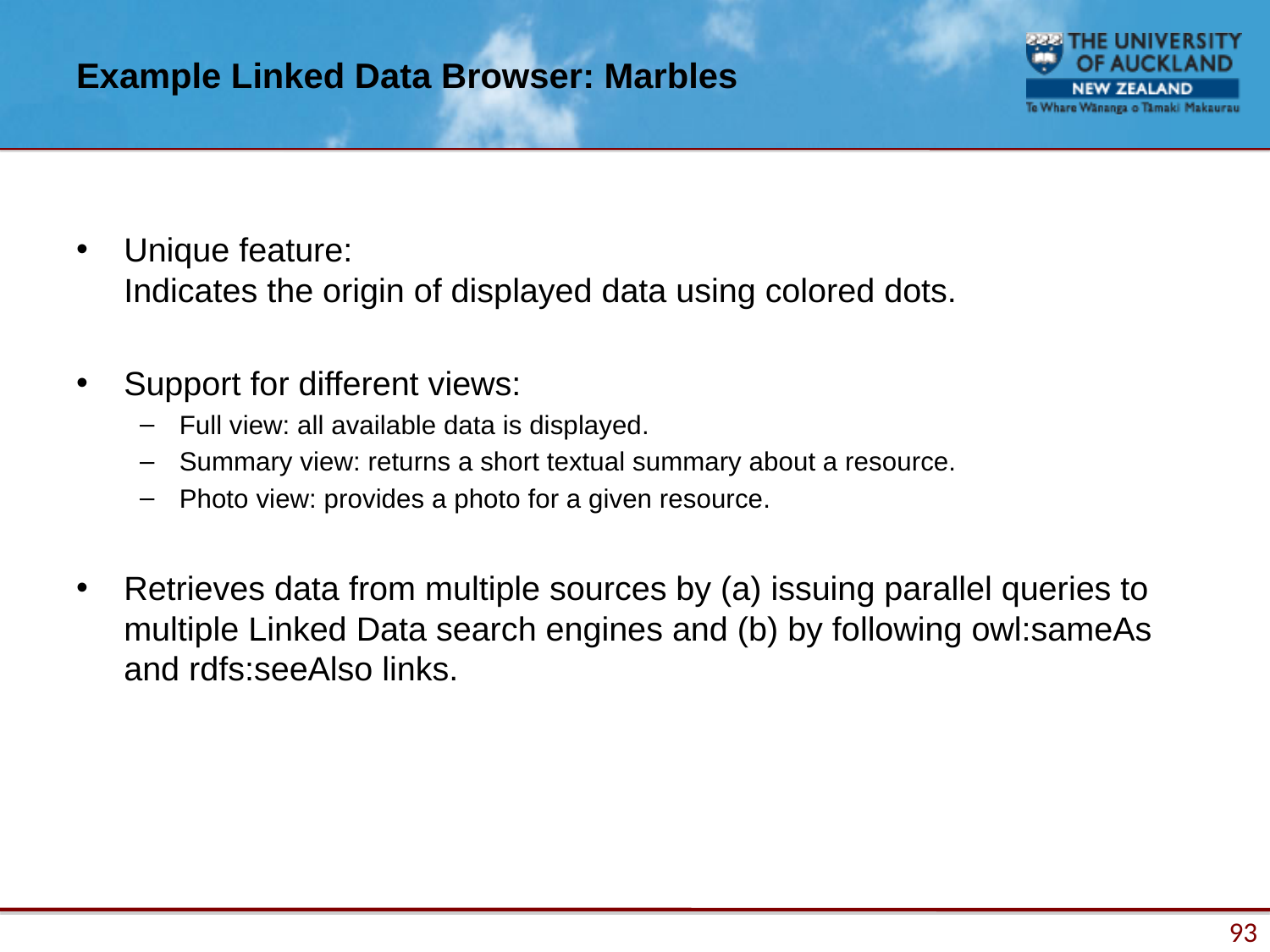

# Example Linked Data Browser: Marbles
Unique feature:
Indicates the origin of displayed data using colored dots.

Support for different views:
Full view: all available data is displayed.
Summary view: returns a short textual summary about a resource.
Photo view: provides a photo for a given resource.

Retrieves data from multiple sources by (a) issuing parallel queries to multiple Linked Data search engines and (b) by following owl:sameAs and rdfs:seeAlso links.

93